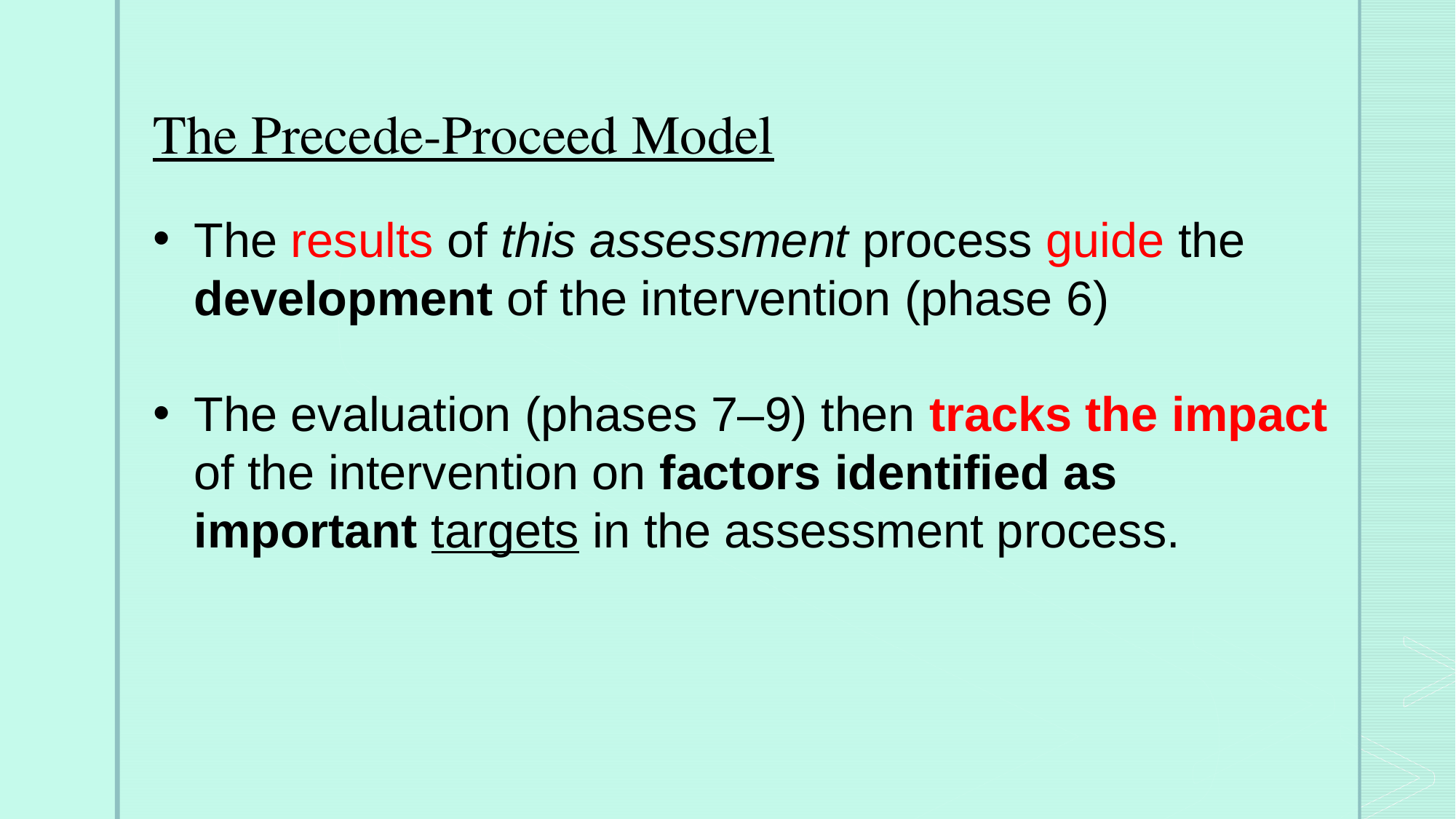

The Precede-Proceed Model

The results of this assessment process guide the development of the intervention (phase 6)

The evaluation (phases 7–9) then tracks the impact of the intervention on factors identified as important targets in the assessment process.